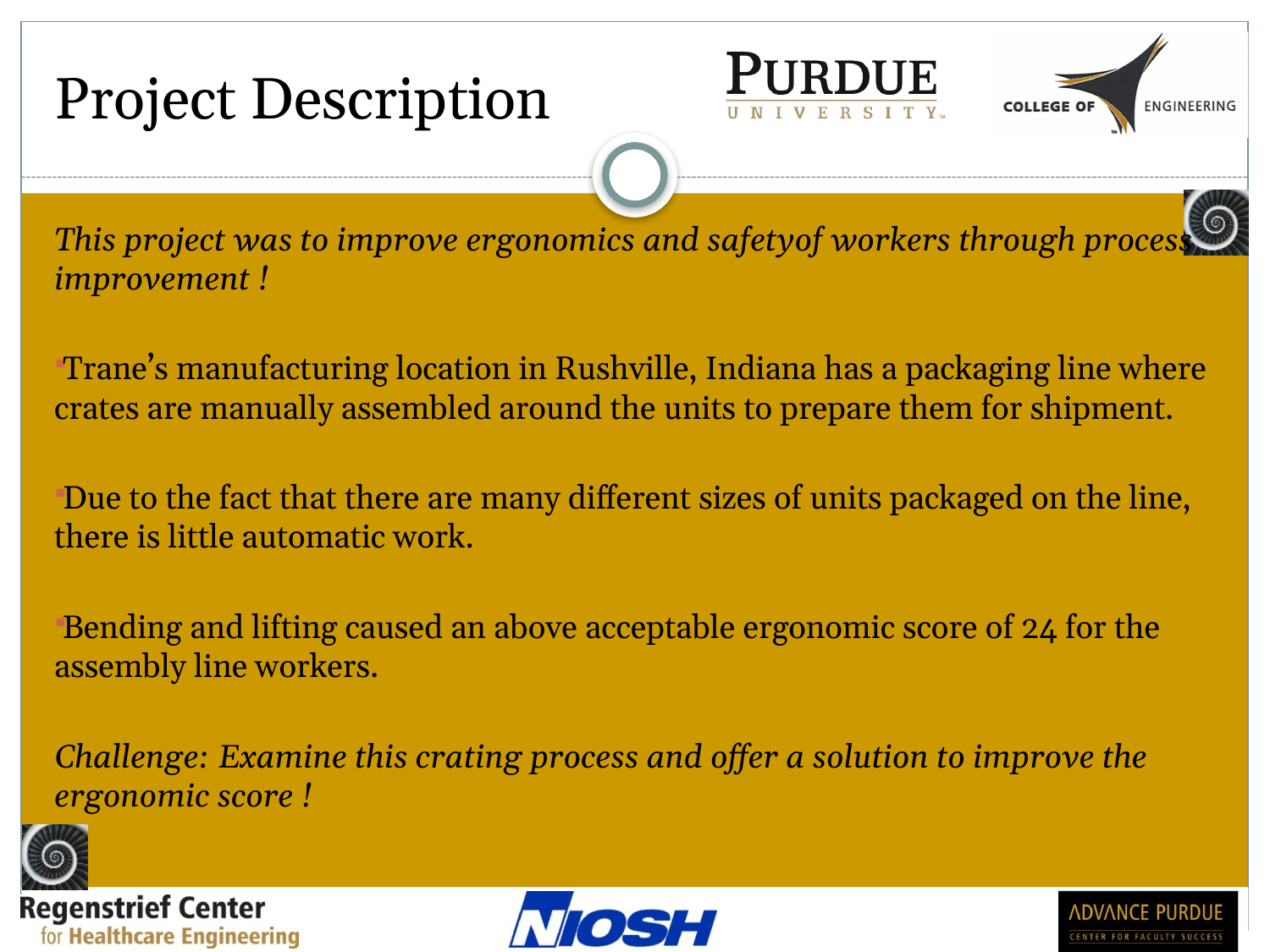

# Project Description
This project was to improve ergonomics and safetyof workers through process improvement !

Trane’s manufacturing location in Rushville, Indiana has a packaging line where crates are manually assembled around the units to prepare them for shipment.

Due to the fact that there are many different sizes of units packaged on the line, there is little automatic work.

Bending and lifting caused an above acceptable ergonomic score of 24 for the assembly line workers.

Challenge: Examine this crating process and offer a solution to improve the ergonomic score !